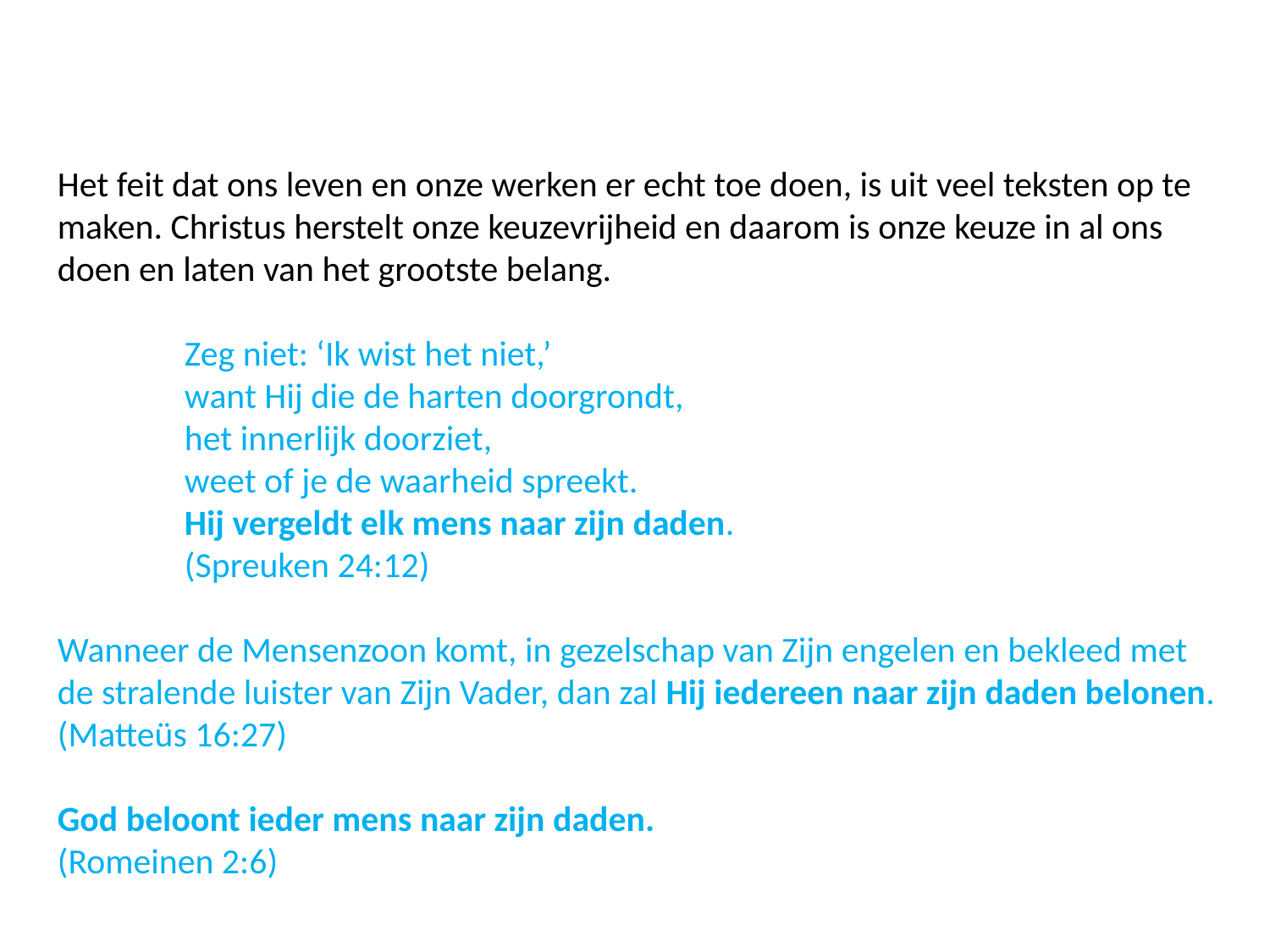

Het feit dat ons leven en onze werken er echt toe doen, is uit veel teksten op te maken. Christus herstelt onze keuzevrijheid en daarom is onze keuze in al ons doen en laten van het grootste belang.

	Zeg niet: ‘Ik wist het niet,’
	want Hij die de harten doorgrondt,
	het innerlijk doorziet,
	weet of je de waarheid spreekt.
	Hij vergeldt elk mens naar zijn daden.
	(Spreuken 24:12)

Wanneer de Mensenzoon komt, in gezelschap van Zijn engelen en bekleed met de stralende luister van Zijn Vader, dan zal Hij iedereen naar zijn daden belonen. (Matteüs 16:27)

God beloont ieder mens naar zijn daden.
(Romeinen 2:6)